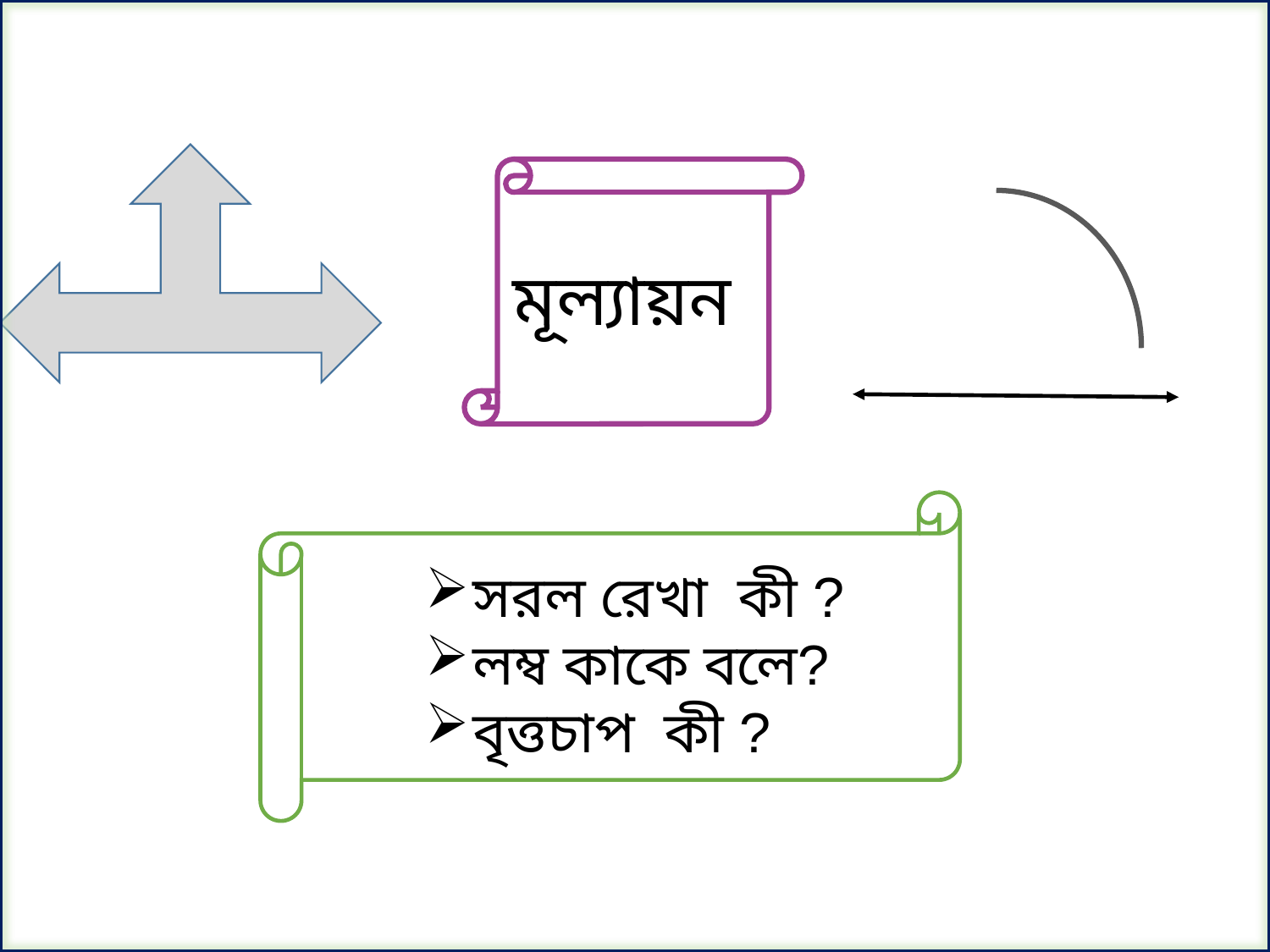

মূল্যায়ন

সরল রেখা  কী ?
লম্ব কাকে বলে?
বৃত্তচাপ  কী ?